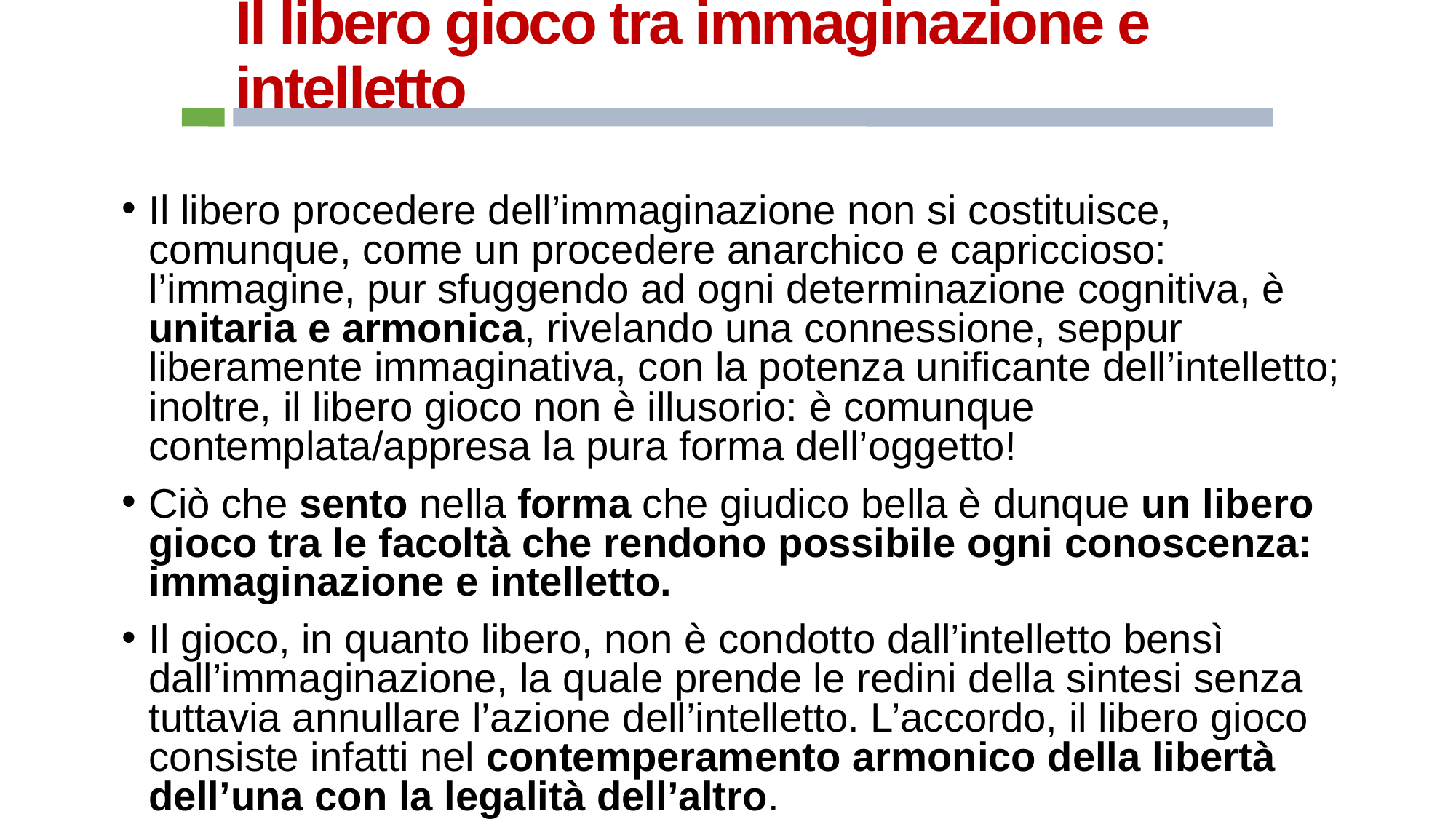

# Il libero gioco tra immaginazione e intelletto
Il libero procedere dell’immaginazione non si costituisce, comunque, come un procedere anarchico e capriccioso: l’immagine, pur sfuggendo ad ogni determinazione cognitiva, è unitaria e armonica, rivelando una connessione, seppur liberamente immaginativa, con la potenza unificante dell’intelletto; inoltre, il libero gioco non è illusorio: è comunque contemplata/appresa la pura forma dell’oggetto!
Ciò che sento nella forma che giudico bella è dunque un libero gioco tra le facoltà che rendono possibile ogni conoscenza: immaginazione e intelletto.
Il gioco, in quanto libero, non è condotto dall’intelletto bensì dall’immaginazione, la quale prende le redini della sintesi senza tuttavia annullare l’azione dell’intelletto. L’accordo, il libero gioco consiste infatti nel contemperamento armonico della libertà dell’una con la legalità dell’altro.